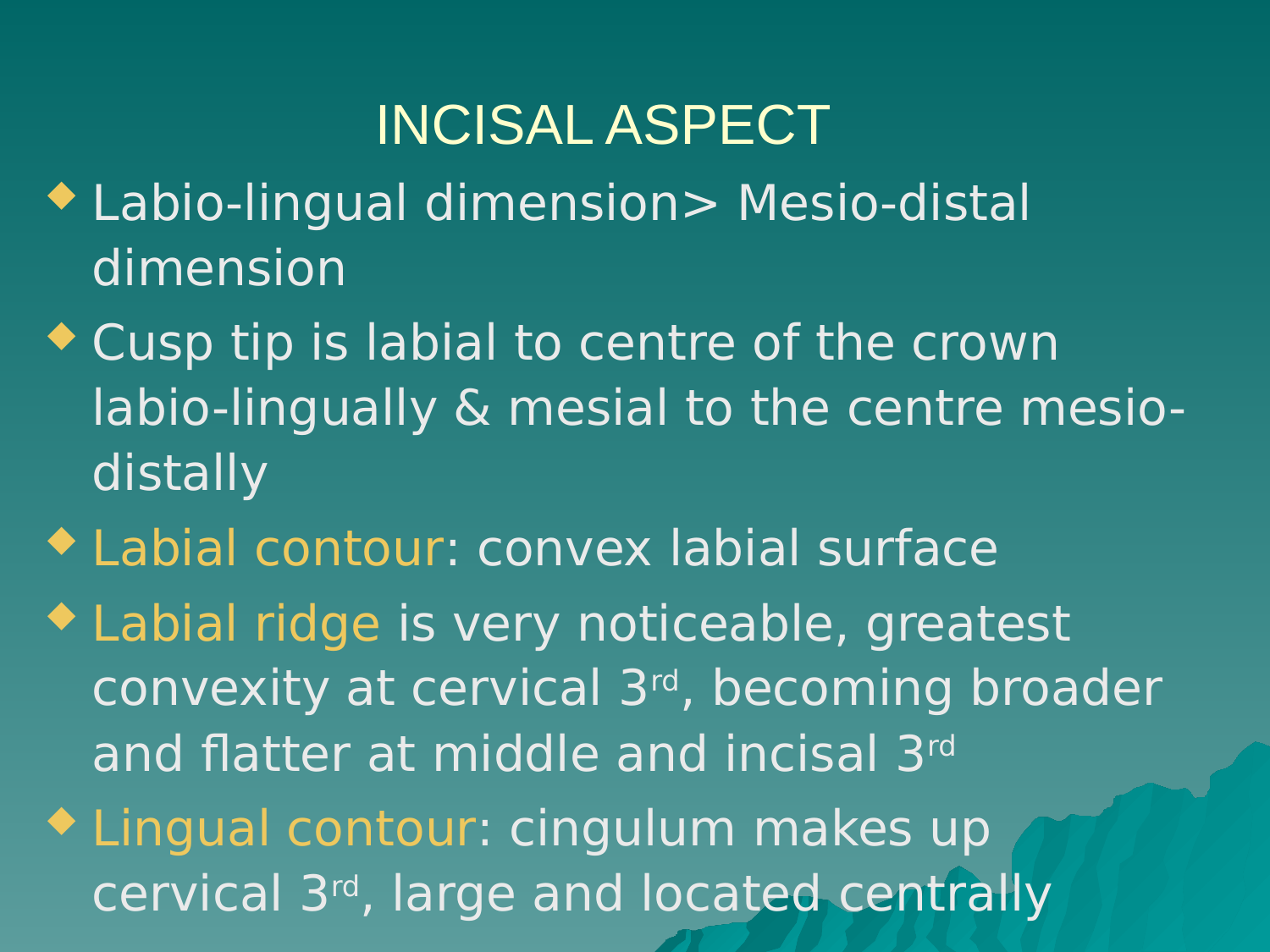

# INCISAL ASPECT
Labio-lingual dimension> Mesio-distal dimension
Cusp tip is labial to centre of the crown labio-lingually & mesial to the centre mesio-distally
Labial contour: convex labial surface
Labial ridge is very noticeable, greatest convexity at cervical 3rd, becoming broader and flatter at middle and incisal 3rd
Lingual contour: cingulum makes up cervical 3rd, large and located centrally